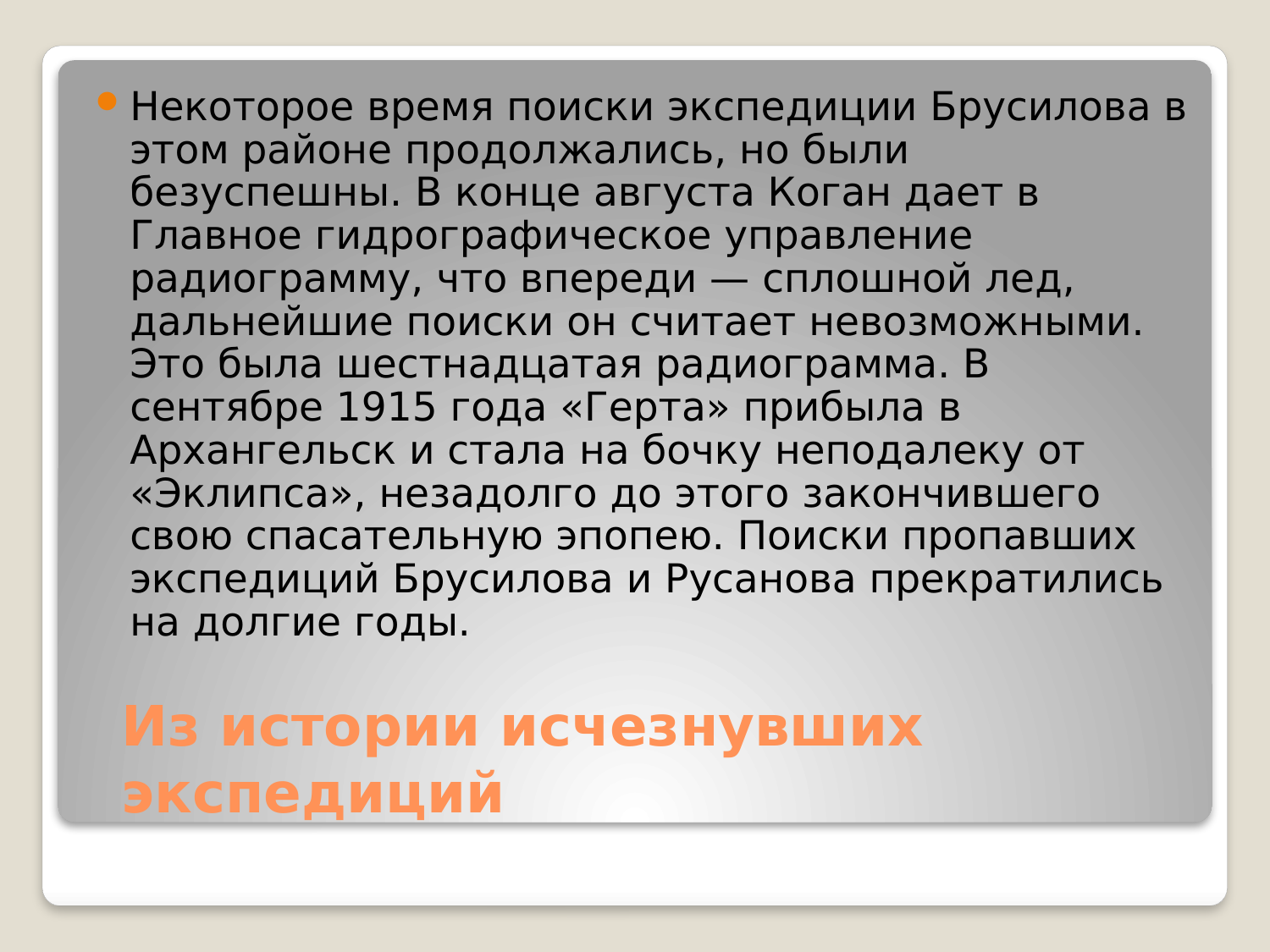

Некоторое время поиски экспедиции Брусилова в этом районе продолжались, но были безуспешны. В конце августа Коган дает в Главное гидрографическое управление радиограмму, что впереди — сплошной лед, дальнейшие поиски он считает невозможными. Это была шестнадцатая радиограмма. В сентябре 1915 года «Герта» прибыла в Архангельск и стала на бочку неподалеку от «Эклипса», незадолго до этого закончившего свою спасательную эпопею. Поиски пропавших экспедиций Брусилова и Русанова прекратились на долгие годы.
# Из истории исчезнувших экспедиций